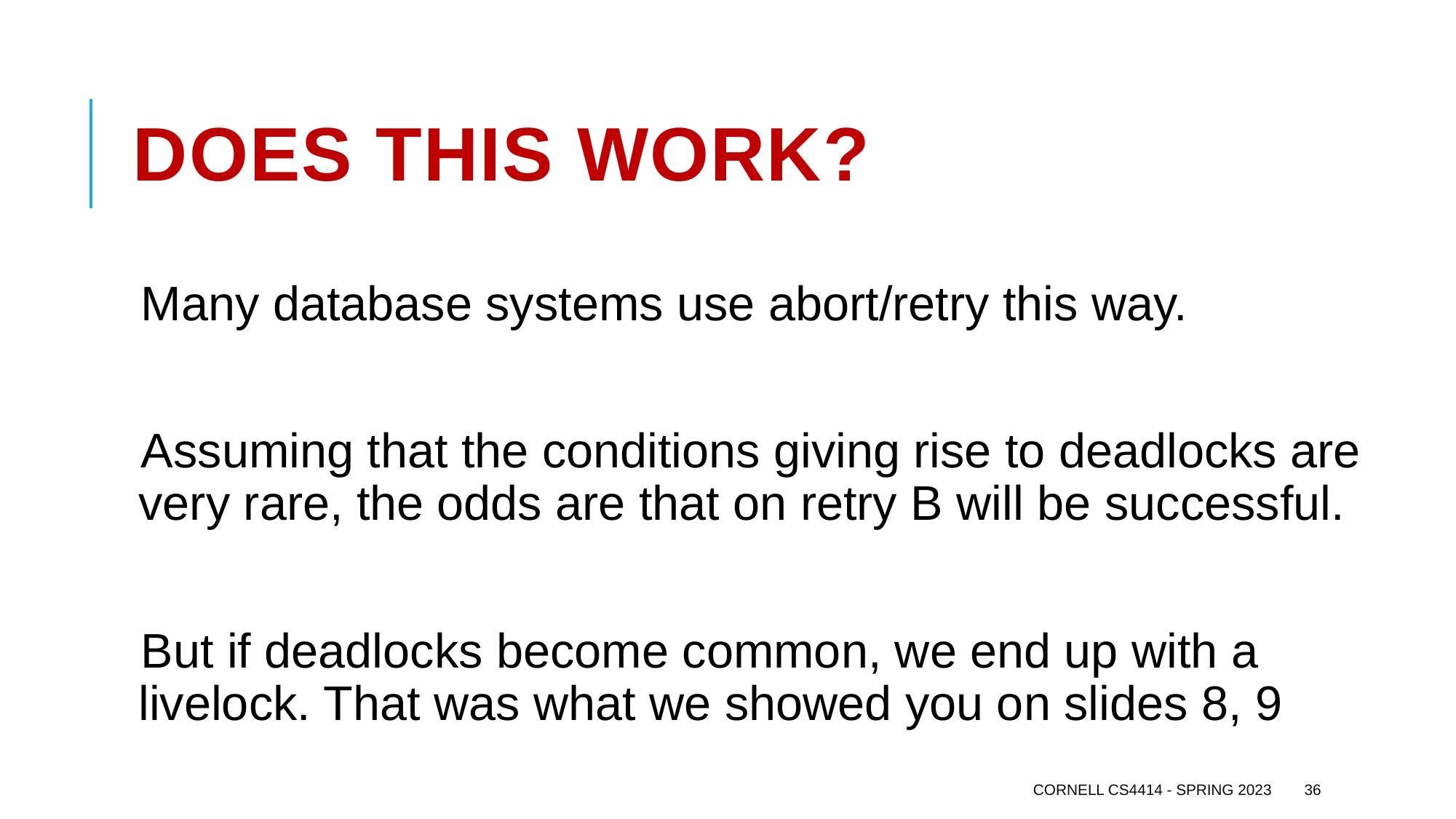

# Does this work?
Many database systems use abort/retry this way.

Assuming that the conditions giving rise to deadlocks are very rare, the odds are that on retry B will be successful.

But if deadlocks become common, we end up with a livelock. That was what we showed you on slides 8, 9

Cornell CS4414 - Spring 2023
36